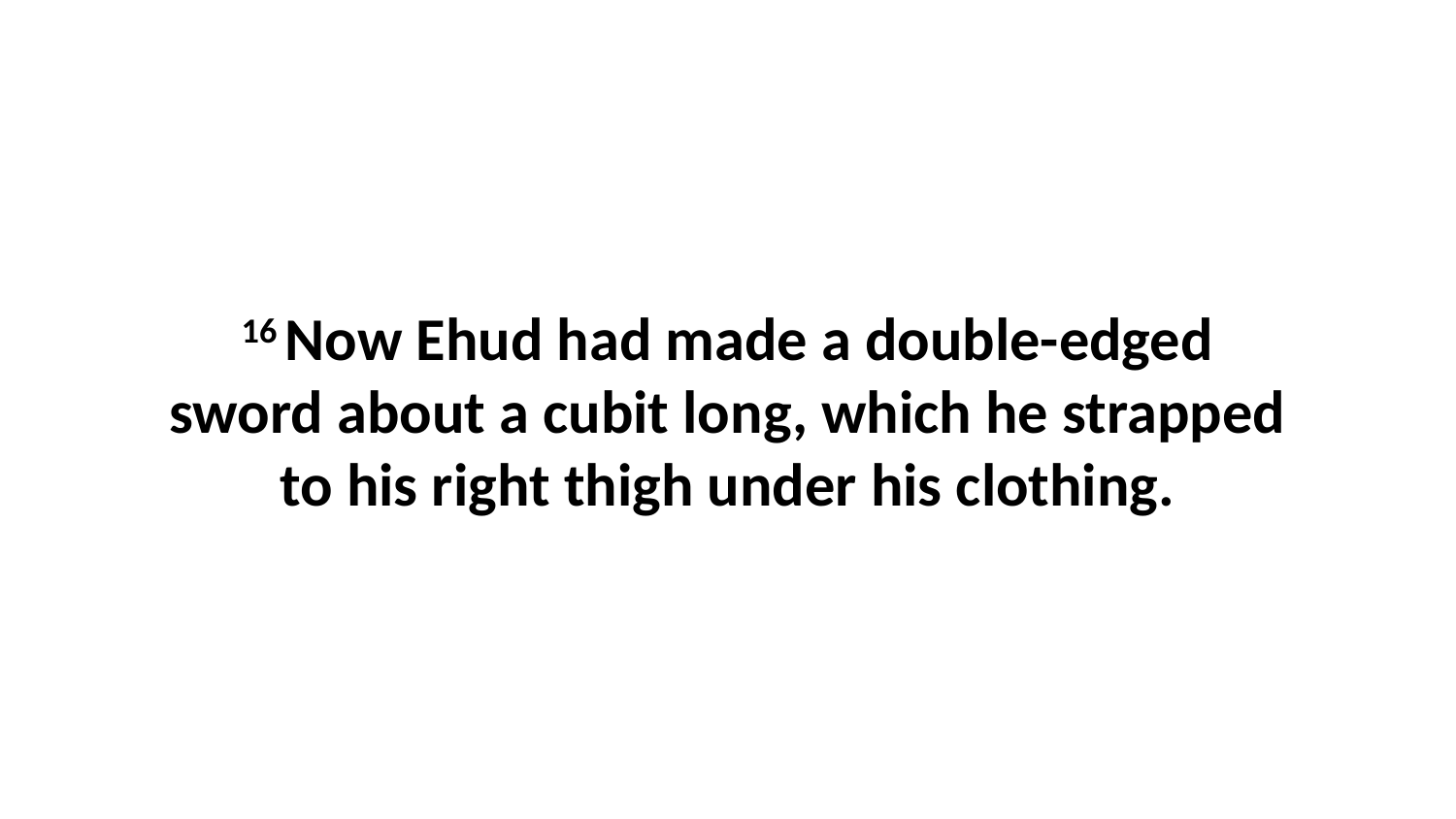

16 Now Ehud had made a double-edged sword about a cubit long, which he strapped to his right thigh under his clothing.